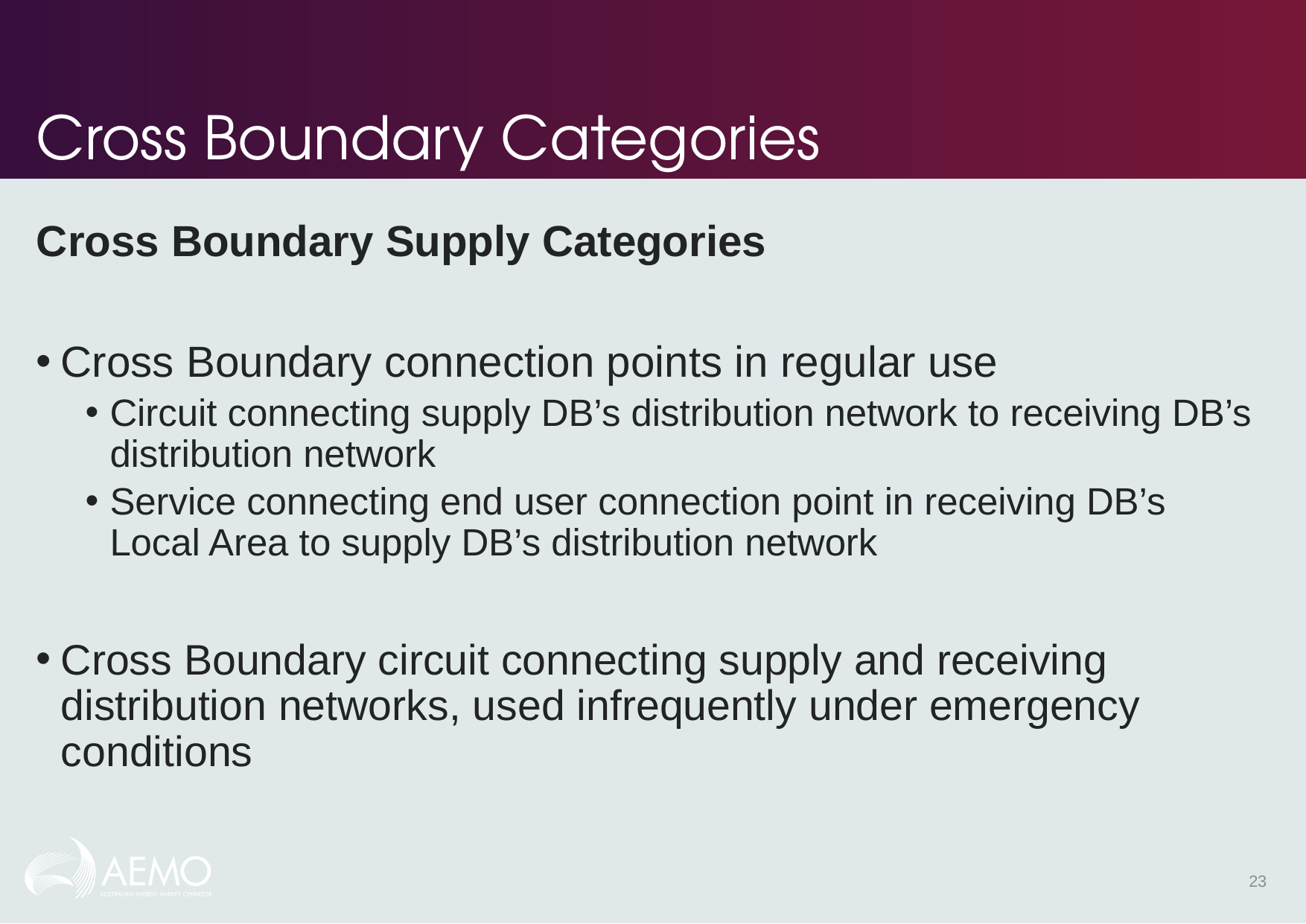

# Cross Boundary Categories
Cross Boundary Supply Categories

Cross Boundary connection points in regular use
Circuit connecting supply DB’s distribution network to receiving DB’s distribution network
Service connecting end user connection point in receiving DB’s Local Area to supply DB’s distribution network

Cross Boundary circuit connecting supply and receiving distribution networks, used infrequently under emergency conditions

23